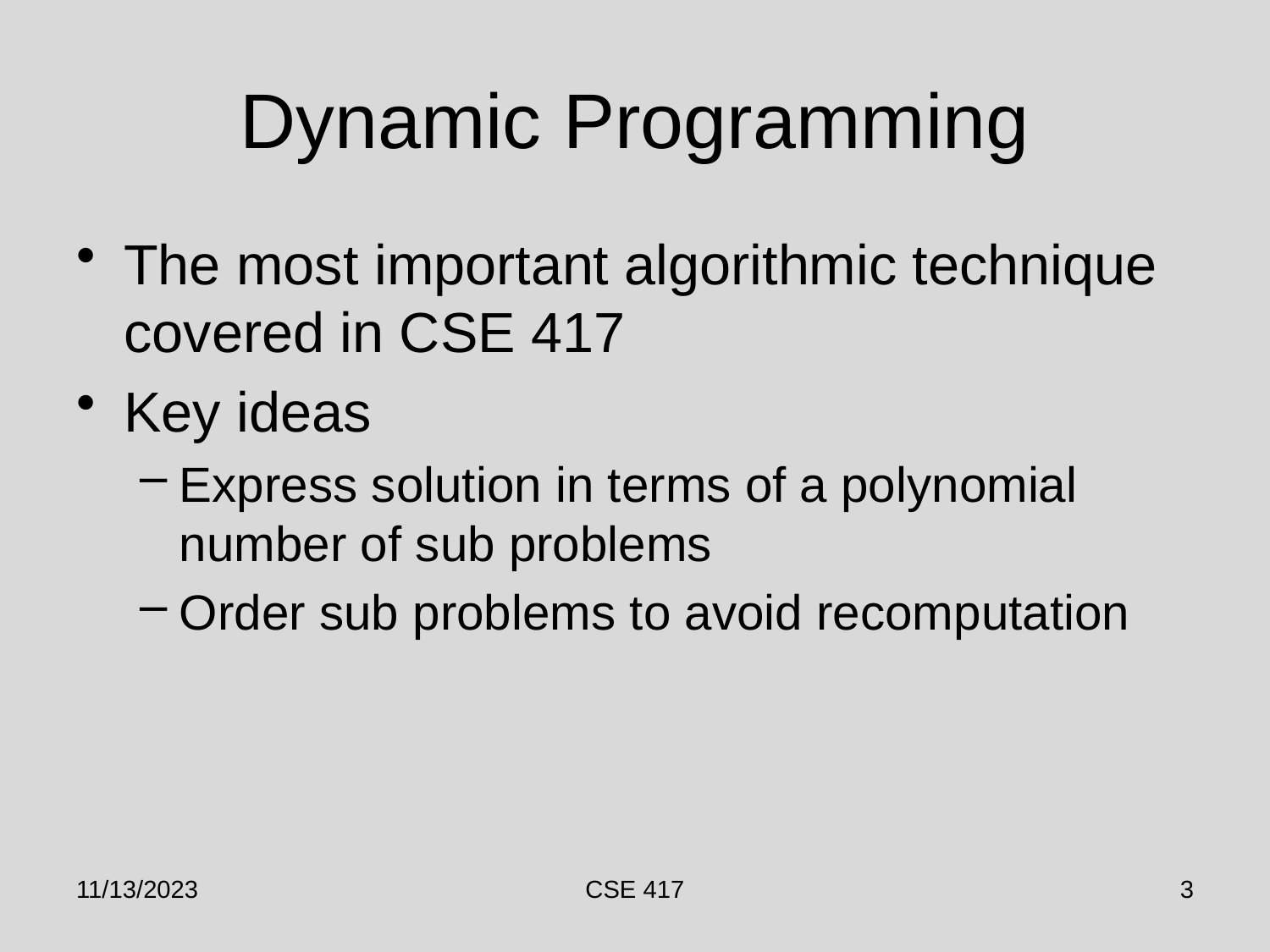

# Dynamic Programming
The most important algorithmic technique covered in CSE 417
Key ideas
Express solution in terms of a polynomial number of sub problems
Order sub problems to avoid recomputation
11/13/2023
CSE 417
3